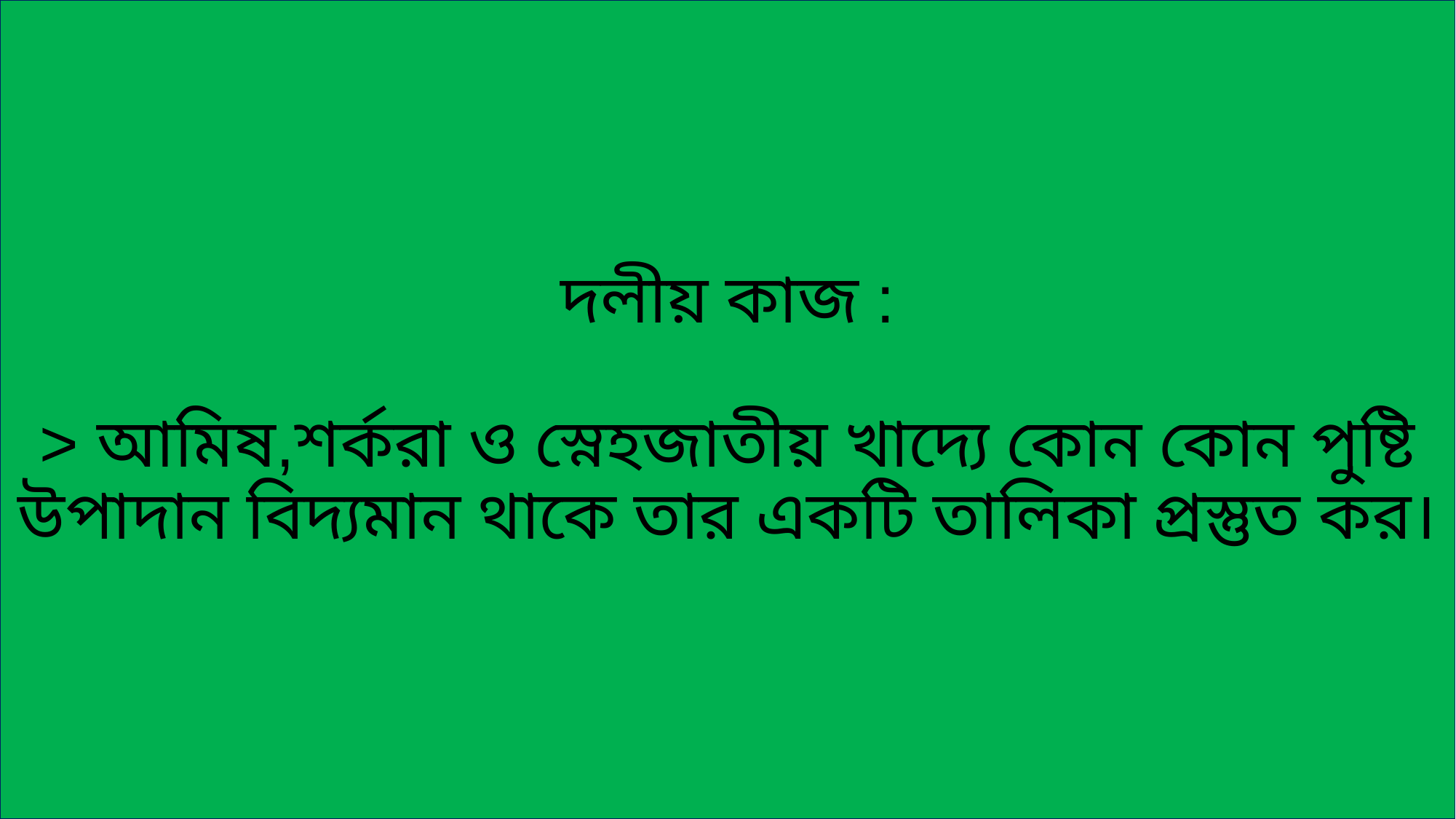

# দলীয় কাজ : > আমিষ,শর্করা ও স্নেহজাতীয় খাদ্যে কোন কোন পুষ্টি উপাদান বিদ্যমান থাকে তার একটি তালিকা প্রস্তুত কর।